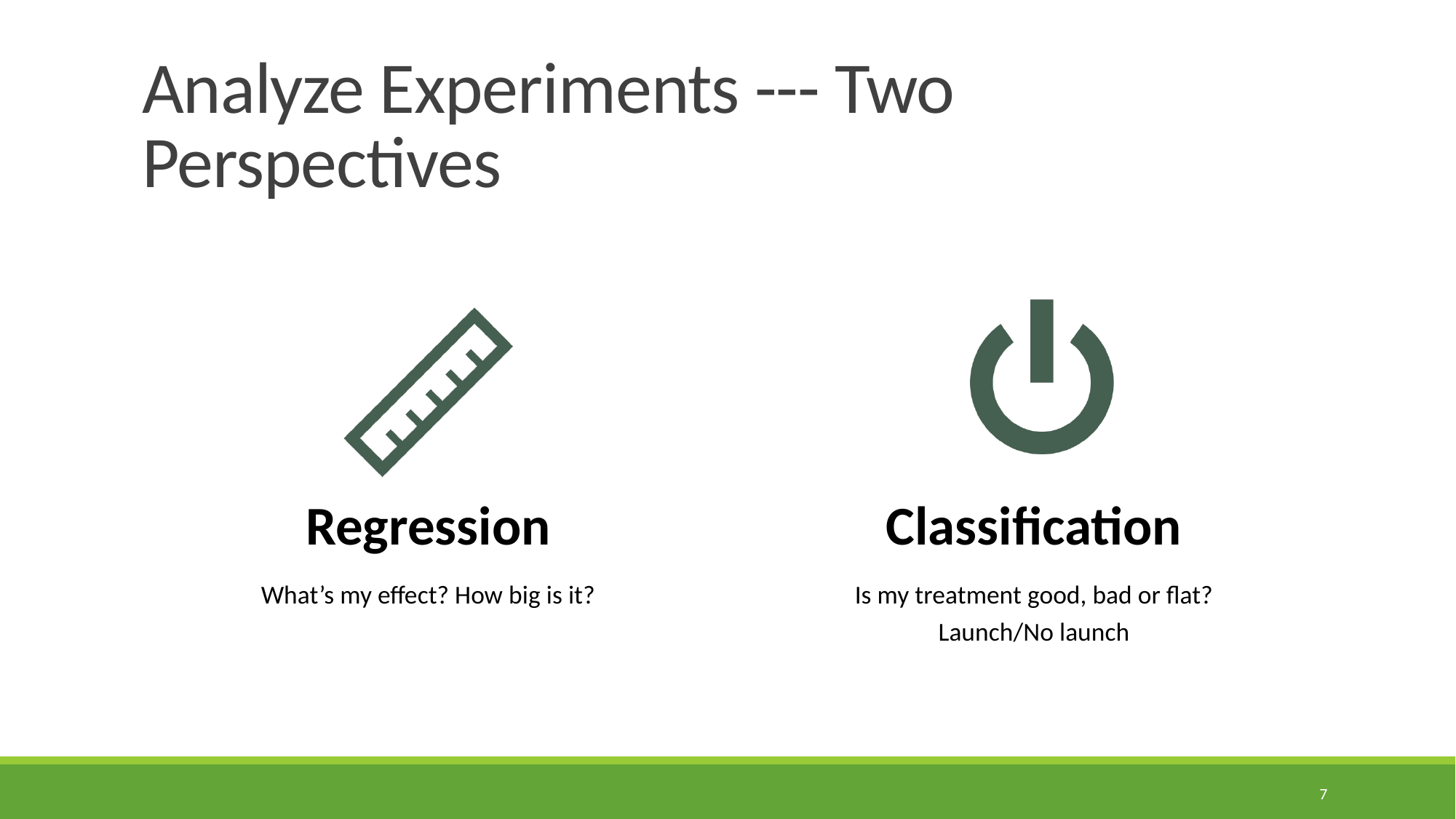

# Analyze Experiments --- Two Perspectives
Regression
What’s my effect? How big is it?
Classification
Is my treatment good, bad or flat?
Launch/No launch

7